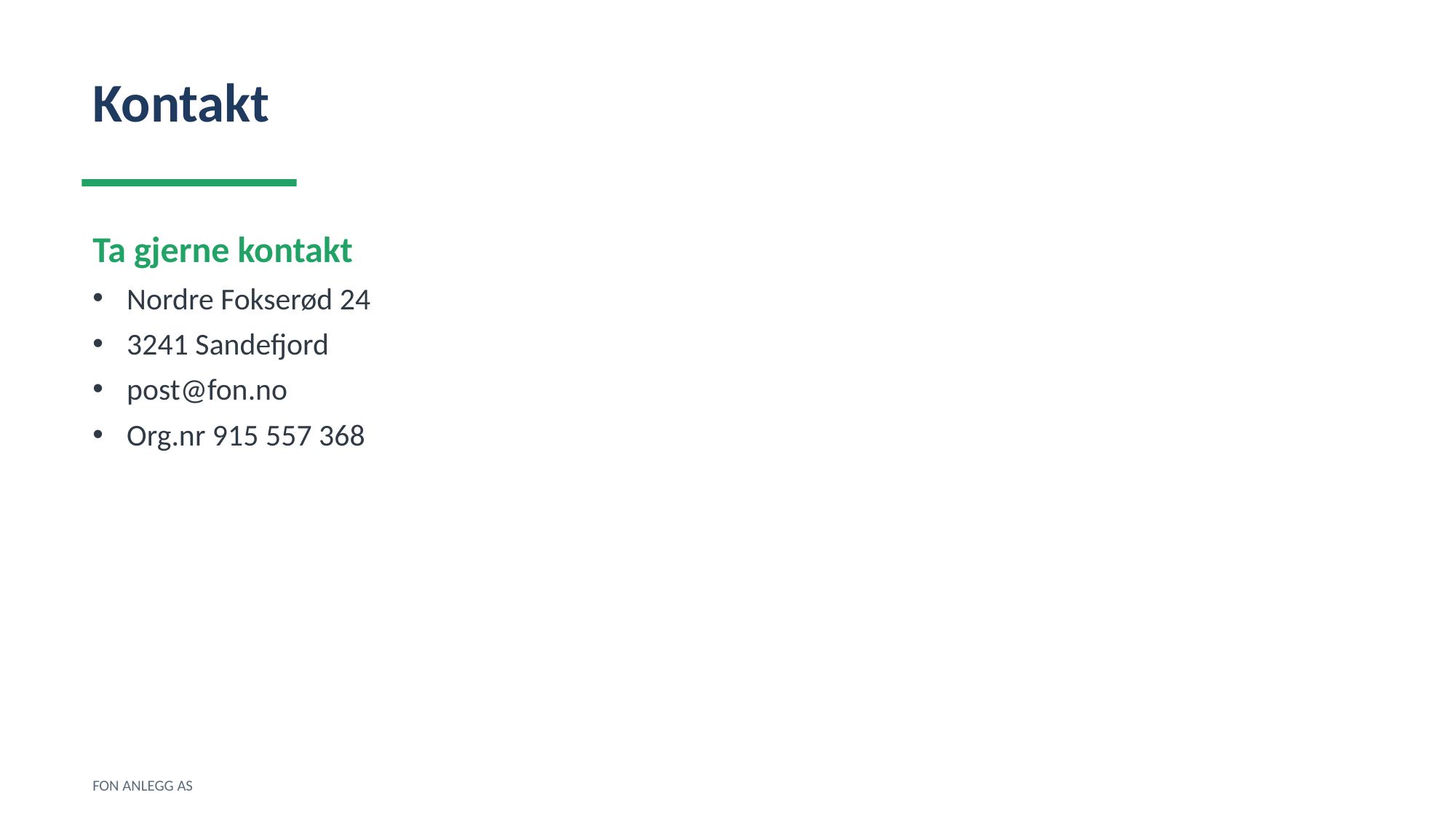

Kontakt

Ta gjerne kontakt
Nordre Fokserød 24
3241 Sandefjord
post@fon.no
Org.nr 915 557 368
FON ANLEGG AS